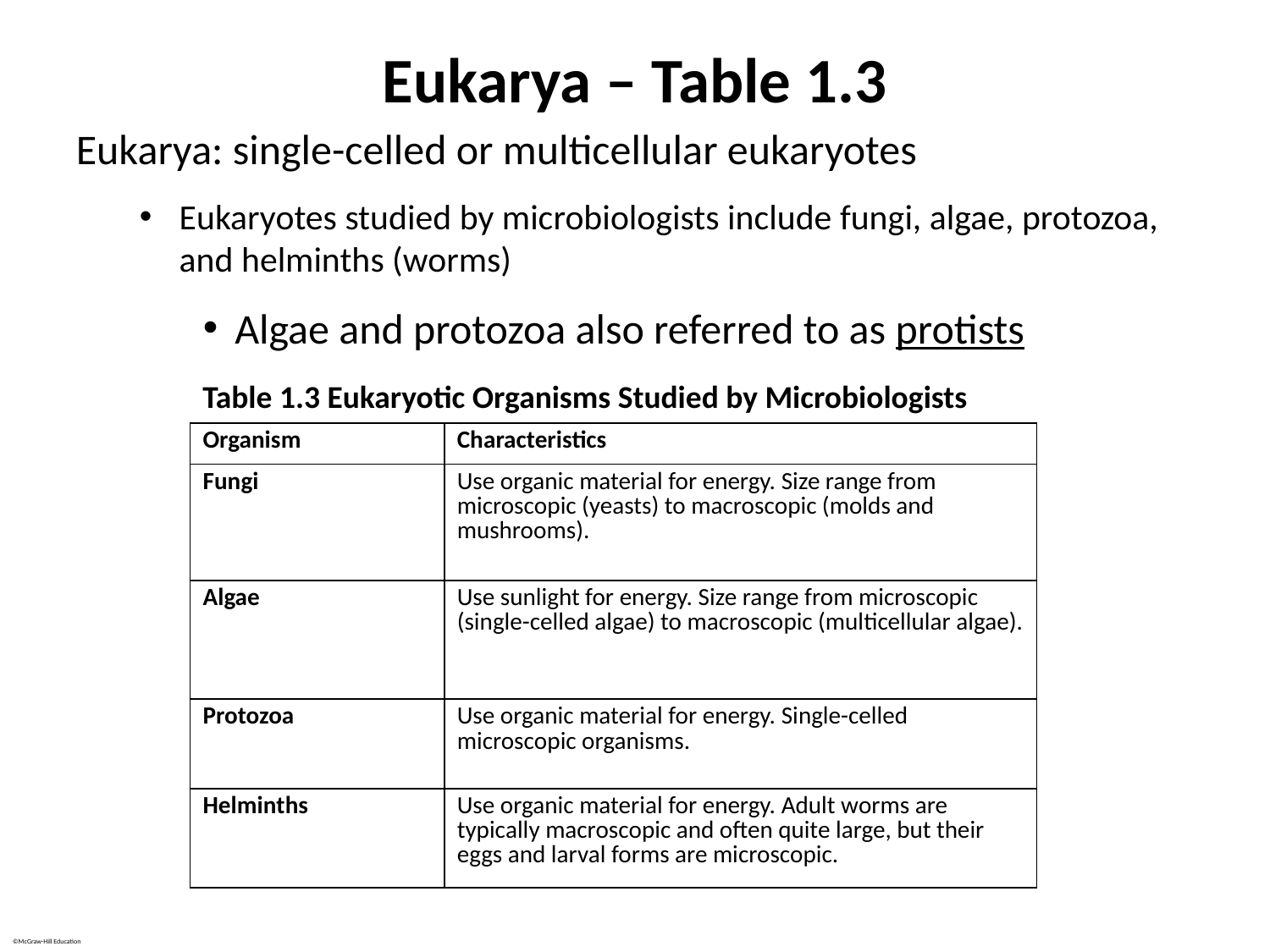

# Eukarya – Table 1.3
Eukarya: single-celled or multicellular eukaryotes
Eukaryotes studied by microbiologists include fungi, algae, protozoa, and helminths (worms)
Algae and protozoa also referred to as protists
Table 1.3 Eukaryotic Organisms Studied by Microbiologists
| Organism | Characteristics |
| --- | --- |
| Fungi | Use organic material for energy. Size range from microscopic (yeasts) to macroscopic (molds and mushrooms). |
| Algae | Use sunlight for energy. Size range from microscopic (single-celled algae) to macroscopic (multicellular algae). |
| Protozoa | Use organic material for energy. Single-celled microscopic organisms. |
| Helminths | Use organic material for energy. Adult worms are typically macroscopic and often quite large, but their eggs and larval forms are microscopic. |